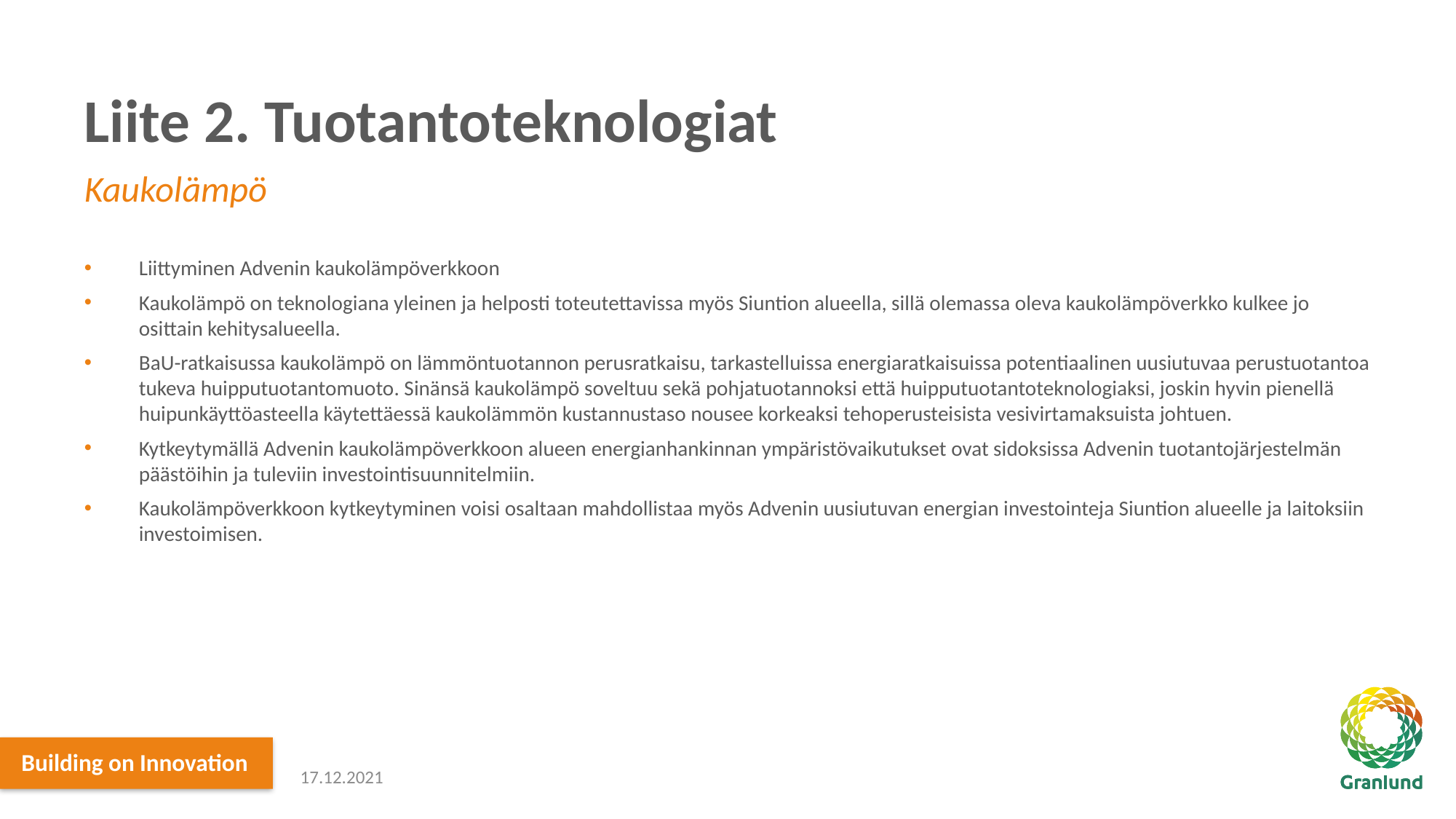

# Liite 2. Tuotantoteknologiat
Kaukolämpö

Liittyminen Advenin kaukolämpöverkkoon
Kaukolämpö on teknologiana yleinen ja helposti toteutettavissa myös Siuntion alueella, sillä olemassa oleva kaukolämpöverkko kulkee jo osittain kehitysalueella.
BaU-ratkaisussa kaukolämpö on lämmöntuotannon perusratkaisu, tarkastelluissa energiaratkaisuissa potentiaalinen uusiutuvaa perustuotantoa tukeva huipputuotantomuoto. Sinänsä kaukolämpö soveltuu sekä pohjatuotannoksi että huipputuotantoteknologiaksi, joskin hyvin pienellä huipunkäyttöasteella käytettäessä kaukolämmön kustannustaso nousee korkeaksi tehoperusteisista vesivirtamaksuista johtuen.
Kytkeytymällä Advenin kaukolämpöverkkoon alueen energianhankinnan ympäristövaikutukset ovat sidoksissa Advenin tuotantojärjestelmän päästöihin ja tuleviin investointisuunnitelmiin.
Kaukolämpöverkkoon kytkeytyminen voisi osaltaan mahdollistaa myös Advenin uusiutuvan energian investointeja Siuntion alueelle ja laitoksiin investoimisen.

17.12.2021